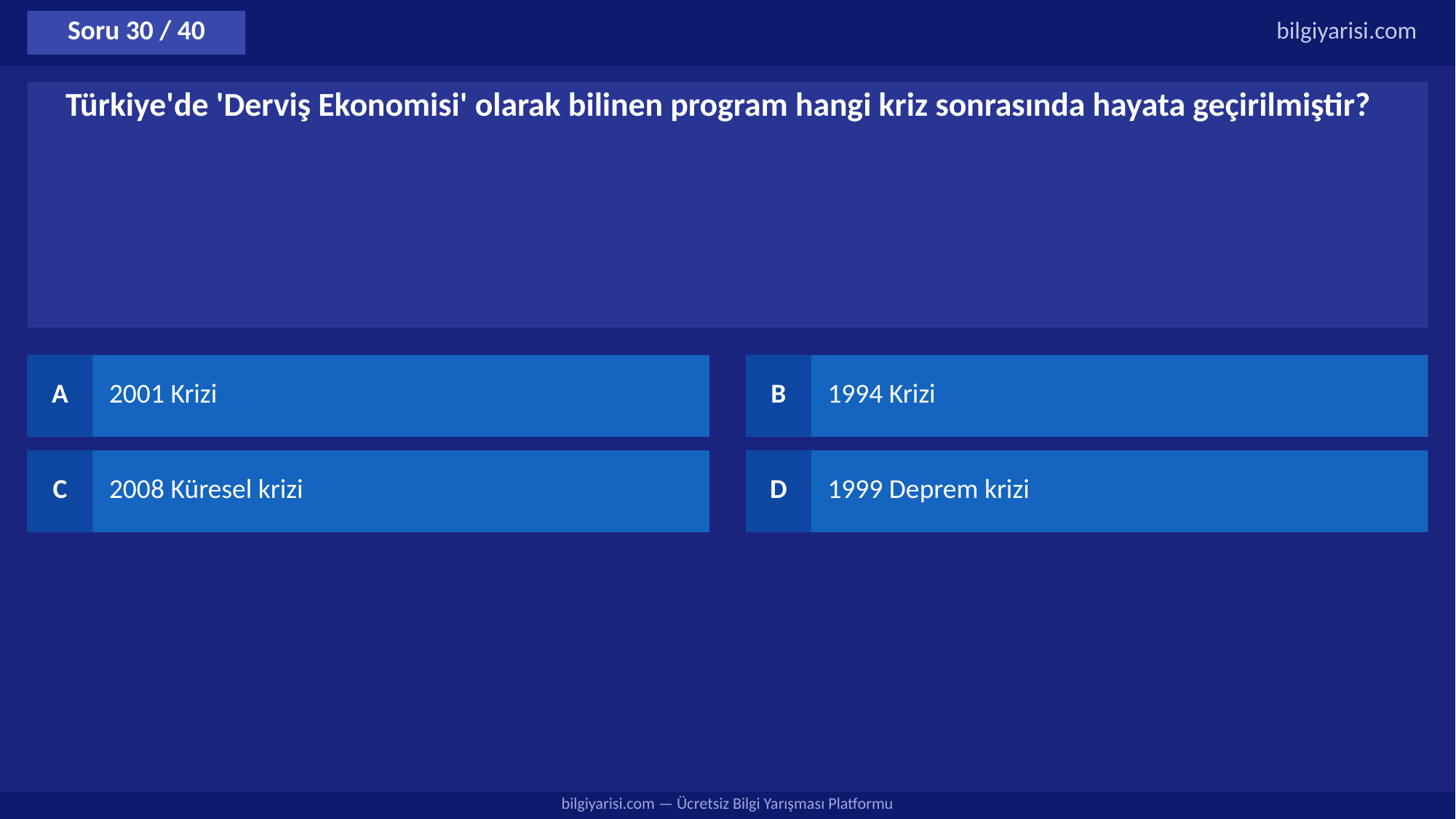

Soru 30 / 40
bilgiyarisi.com

Türkiye'de 'Derviş Ekonomisi' olarak bilinen program hangi kriz sonrasında hayata geçirilmiştir?

A
2001 Krizi

B
1994 Krizi

C
2008 Küresel krizi

D
1999 Deprem krizi
bilgiyarisi.com — Ücretsiz Bilgi Yarışması Platformu